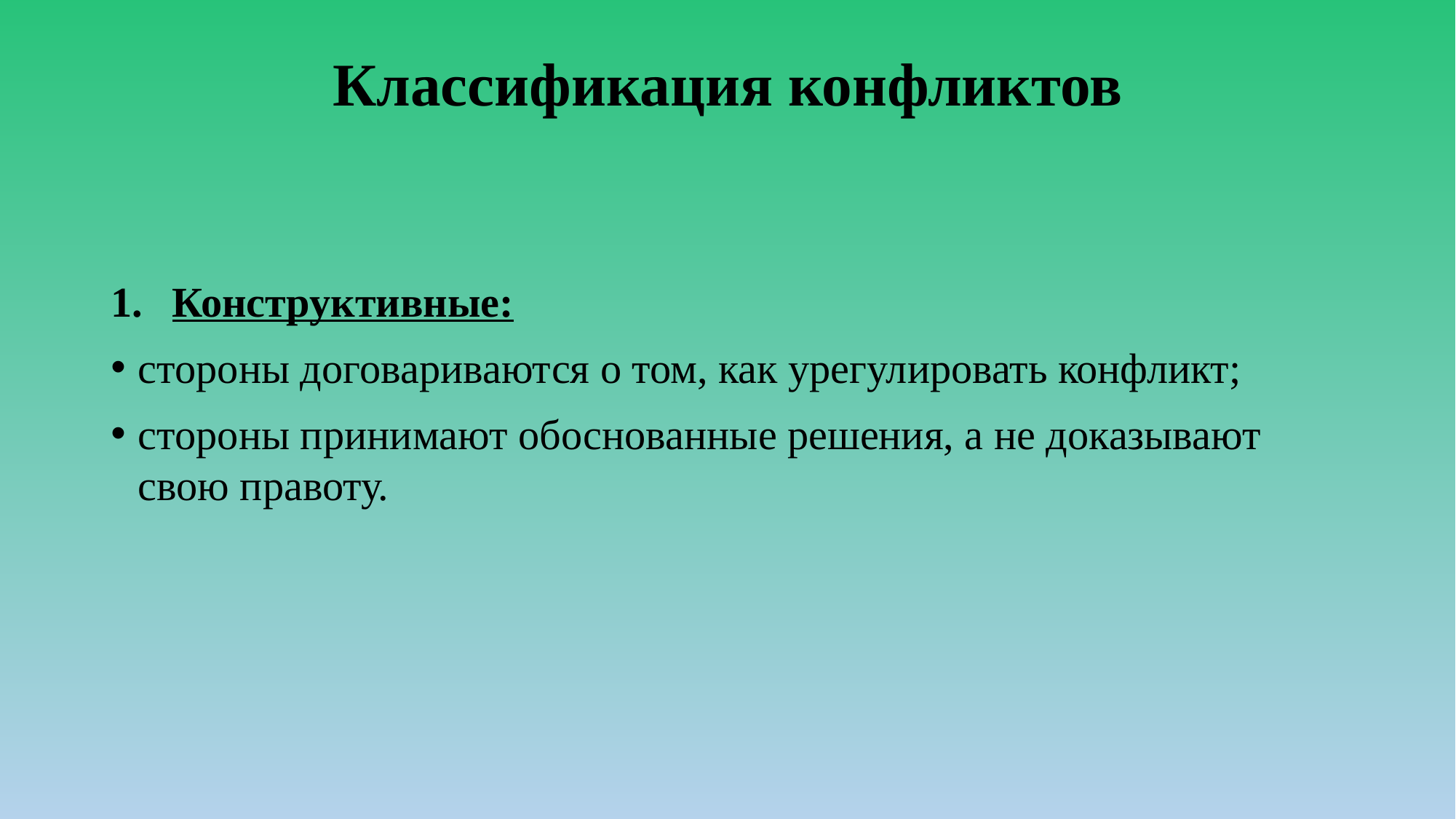

Классификация конфликтов
Конструктивные:
стороны договариваются о том, как урегулировать конфликт;
стороны принимают обоснованные решения, а не доказывают свою правоту.